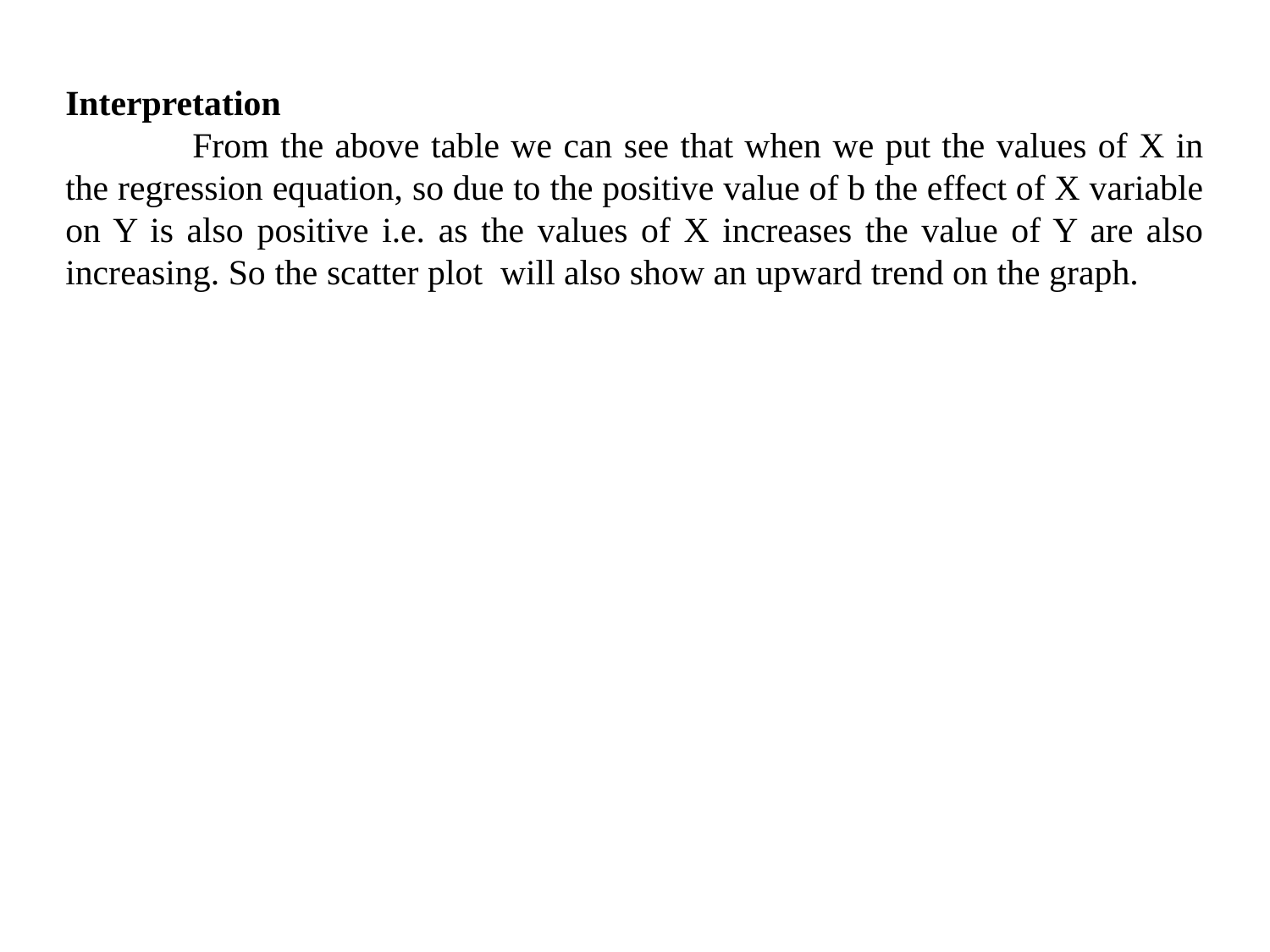

Interpretation
	From the above table we can see that when we put the values of X in the regression equation, so due to the positive value of b the effect of X variable on Y is also positive i.e. as the values of X increases the value of Y are also increasing. So the scatter plot  will also show an upward trend on the graph.